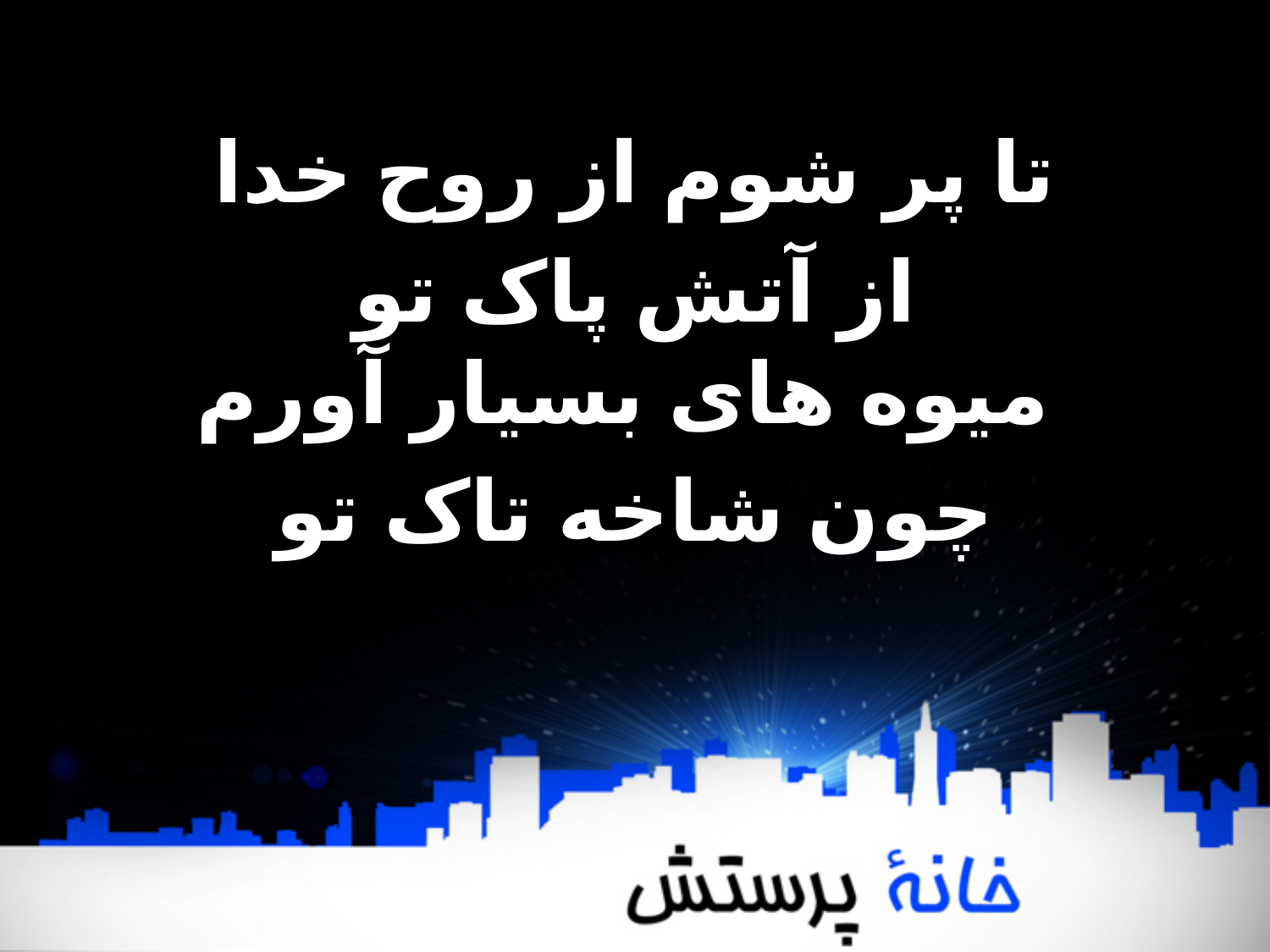

تا پر شوم از روح خدا
از آتش پاک تو
میوه های بسیار آورم
چون شاخه تاک تو